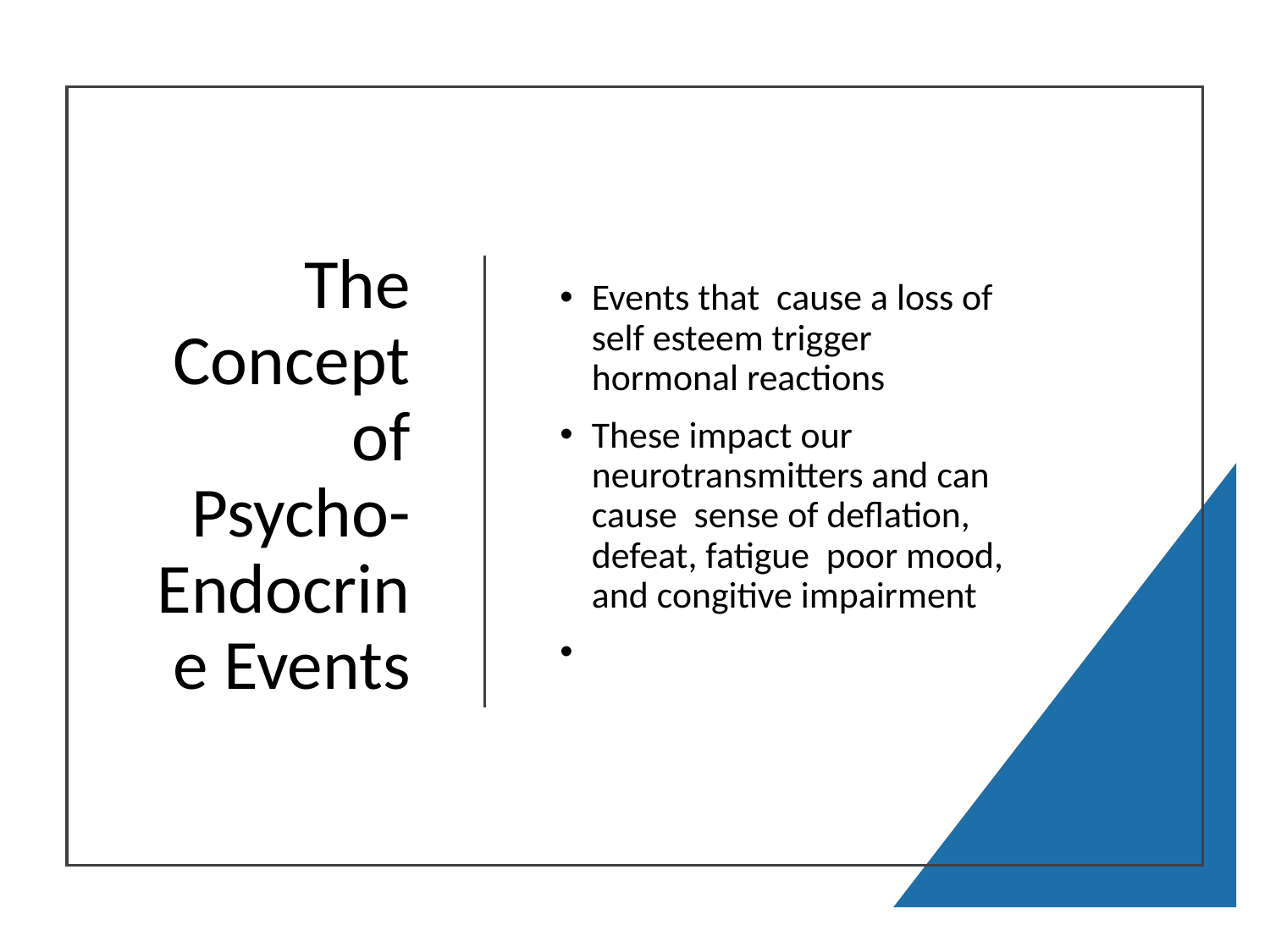

# The Concept of Psycho-Endocrine Events
Events that  cause a loss of self esteem trigger hormonal reactions
These impact our neurotransmitters and can cause  sense of deflation, defeat, fatigue  poor mood, and congitive impairment